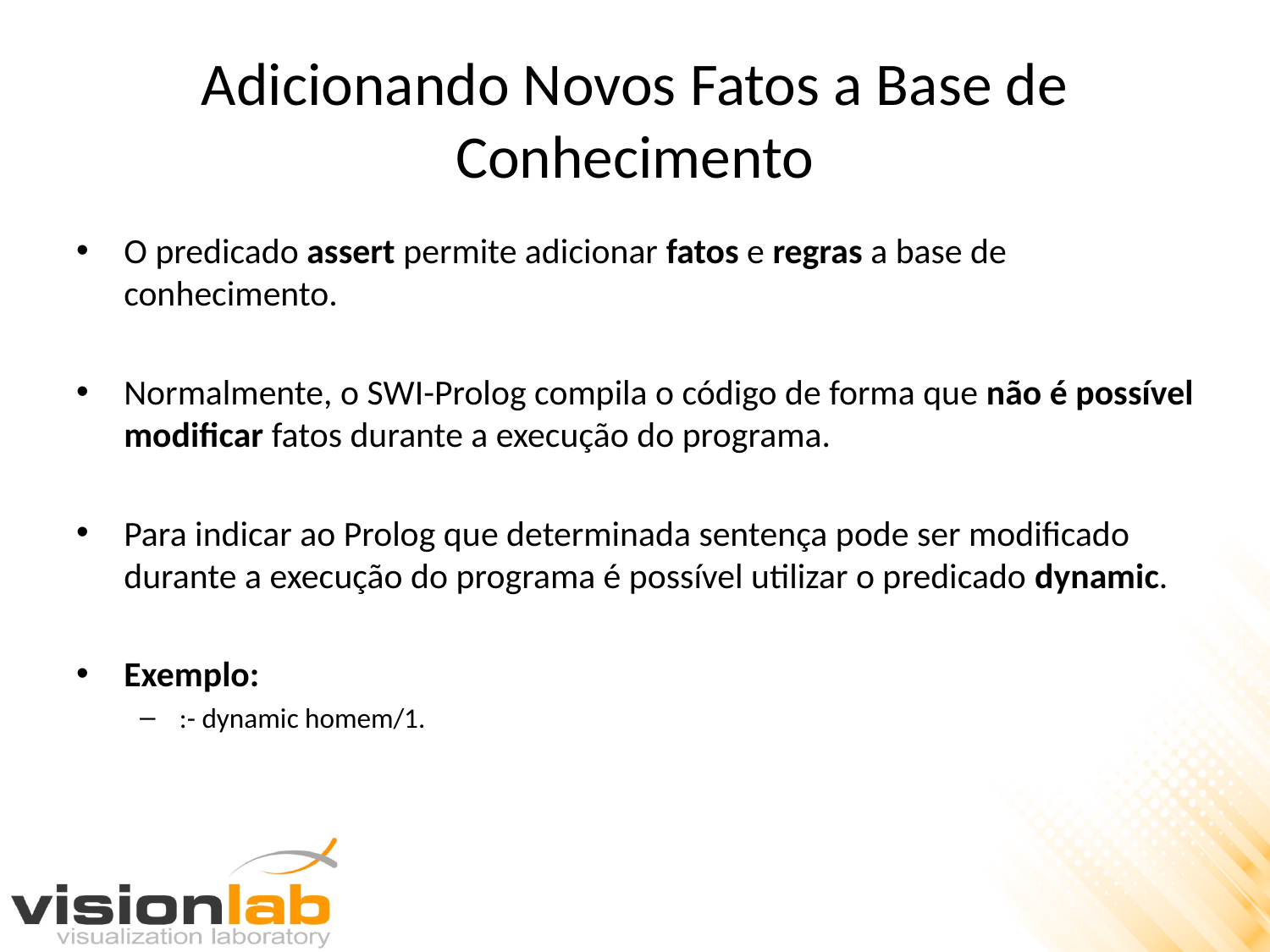

# Adicionando Novos Fatos a Base de Conhecimento
O predicado assert permite adicionar fatos e regras a base de conhecimento.

Normalmente, o SWI-Prolog compila o código de forma que não é possível modificar fatos durante a execução do programa.

Para indicar ao Prolog que determinada sentença pode ser modificado durante a execução do programa é possível utilizar o predicado dynamic.

Exemplo:
:- dynamic homem/1.